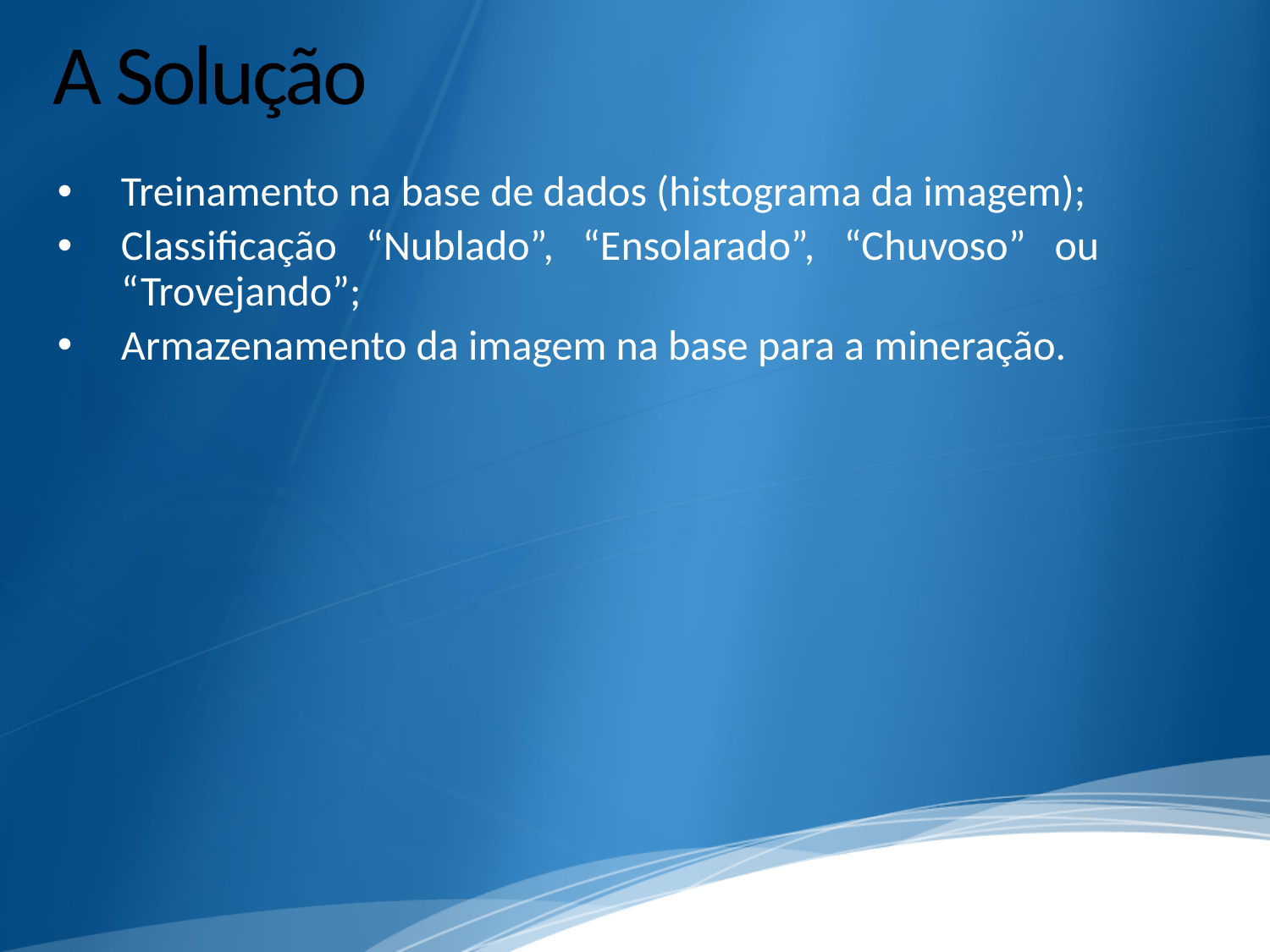

# A Solução
Treinamento na base de dados (histograma da imagem);
Classificação “Nublado”, “Ensolarado”, “Chuvoso” ou “Trovejando”;
Armazenamento da imagem na base para a mineração.